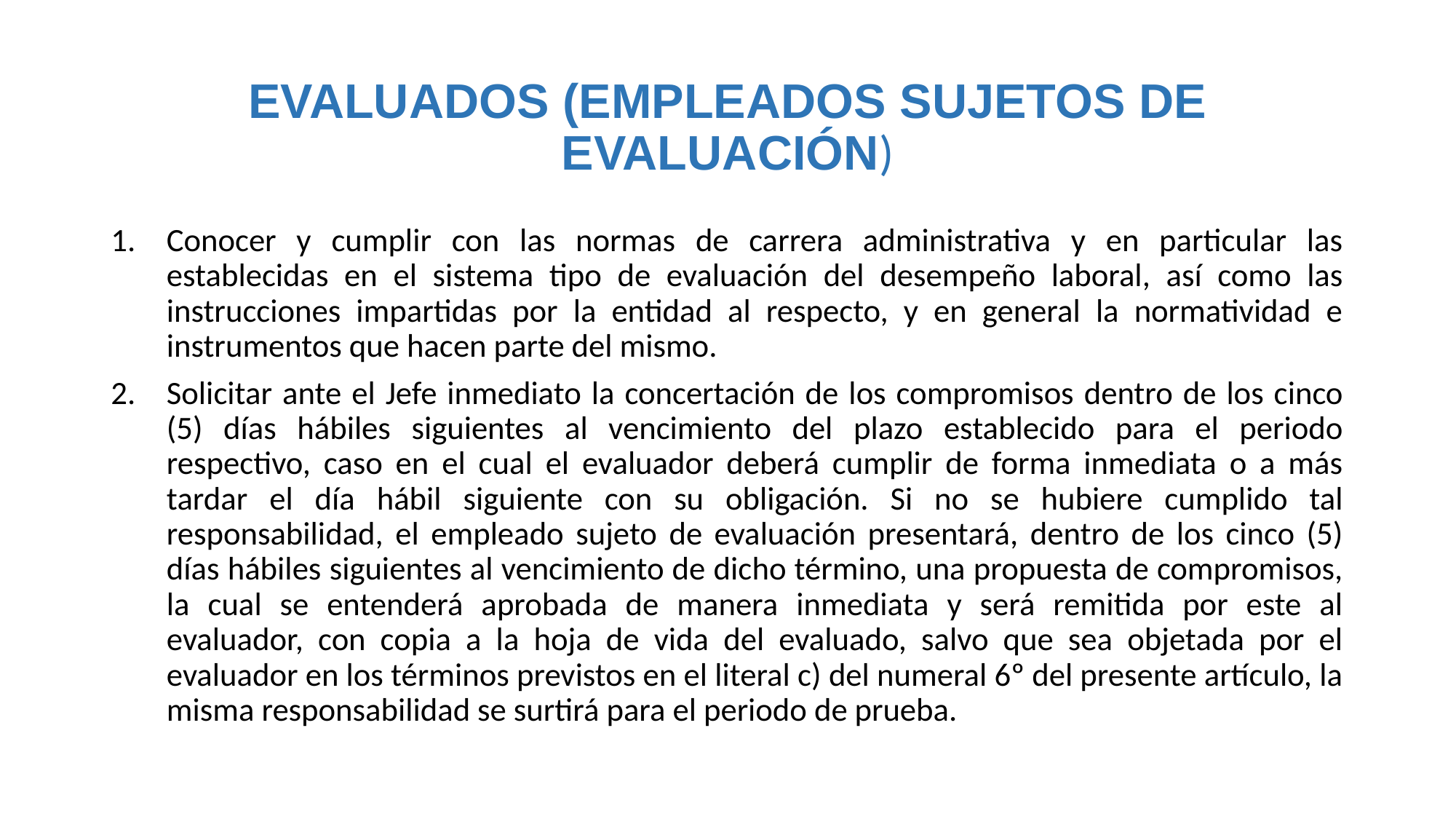

# EVALUADOS (EMPLEADOS SUJETOS DE EVALUACIÓN)
Conocer y cumplir con las normas de carrera administrativa y en particular las establecidas en el sistema tipo de evaluación del desempeño laboral, así como las instrucciones impartidas por la entidad al respecto, y en general la normatividad e instrumentos que hacen parte del mismo.
Solicitar ante el Jefe inmediato la concertación de los compromisos dentro de los cinco (5) días hábiles siguientes al vencimiento del plazo establecido para el periodo respectivo, caso en el cual el evaluador deberá cumplir de forma inmediata o a más tardar el día hábil siguiente con su obligación. Si no se hubiere cumplido tal responsabilidad, el empleado sujeto de evaluación presentará, dentro de los cinco (5) días hábiles siguientes al vencimiento de dicho término, una propuesta de compromisos, la cual se entenderá aprobada de manera inmediata y será remitida por este al evaluador, con copia a la hoja de vida del evaluado, salvo que sea objetada por el evaluador en los términos previstos en el literal c) del numeral 6º del presente artículo, la misma responsabilidad se surtirá para el periodo de prueba.